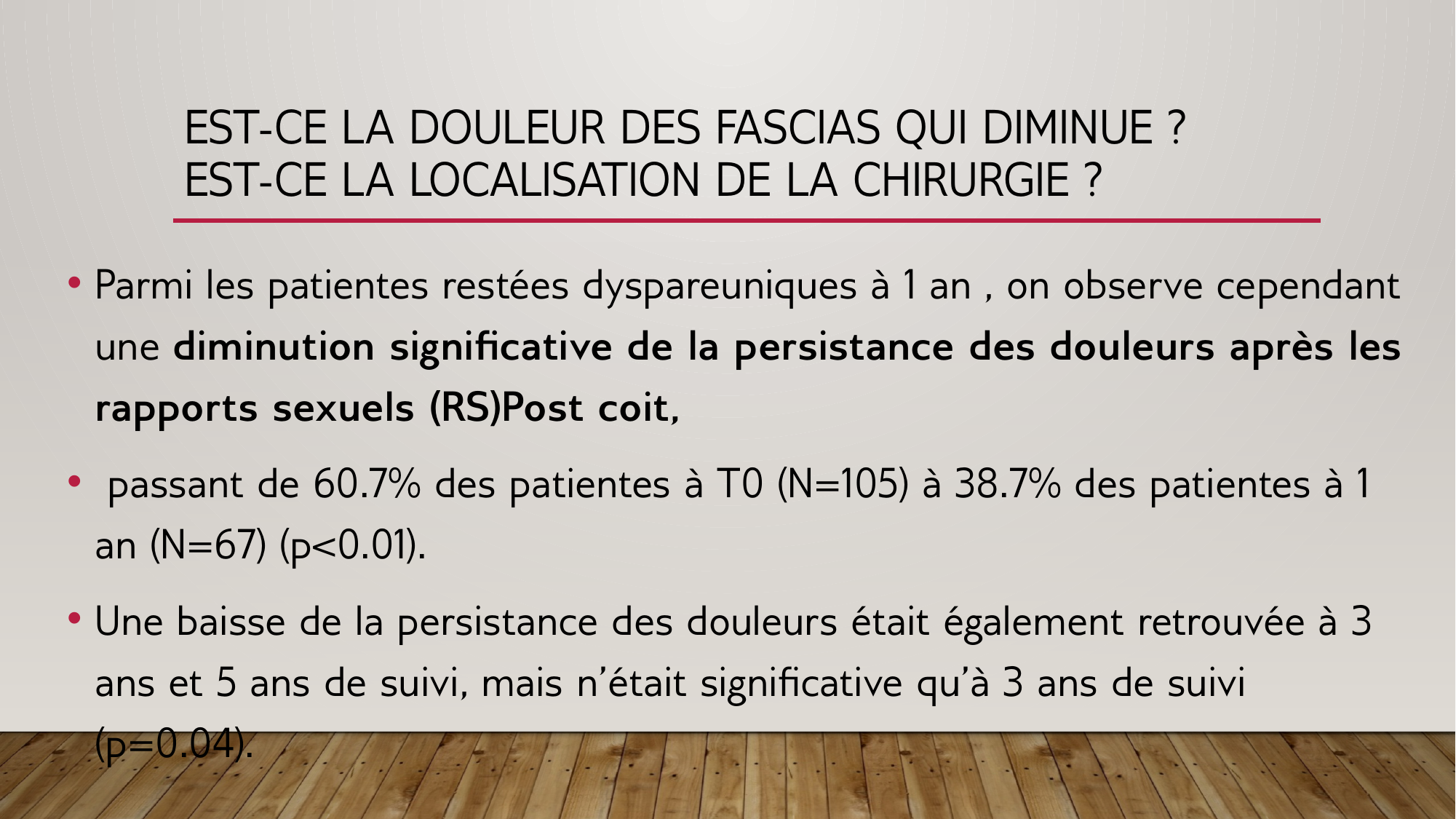

# Est-ce la douleur des fascias qui diminue ? Est-ce la localisation de la chirurgie ?
Parmi les patientes restées dyspareuniques à 1 an , on observe cependant une diminution significative de la persistance des douleurs après les rapports sexuels (RS)Post coit,
 passant de 60.7% des patientes à T0 (N=105) à 38.7% des patientes à 1 an (N=67) (p<0.01).
Une baisse de la persistance des douleurs était également retrouvée à 3 ans et 5 ans de suivi, mais n’était significative qu’à 3 ans de suivi (p=0.04).